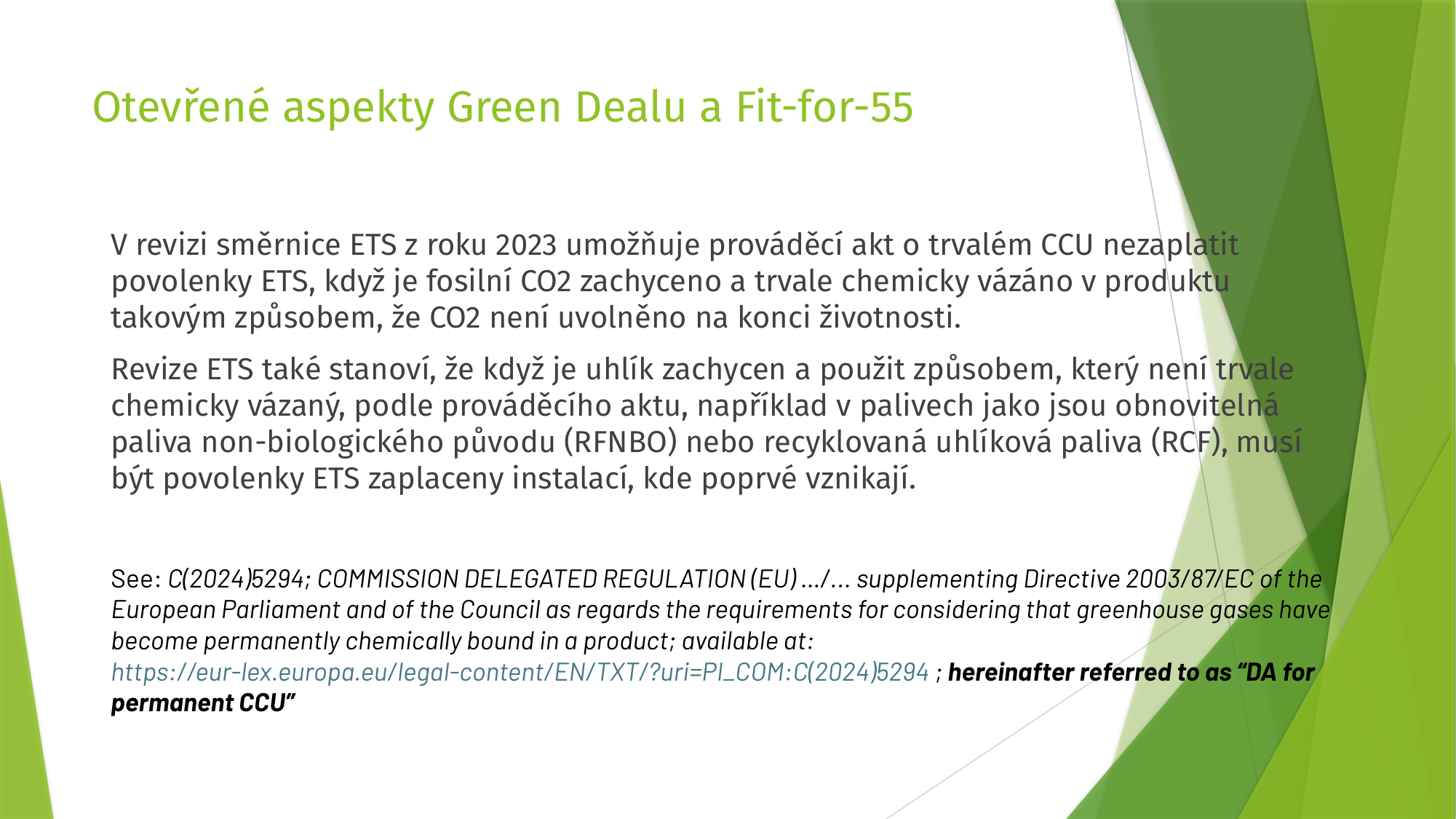

# Otevřené aspekty Green Dealu a Fit-for-55
V revizi směrnice ETS z roku 2023 umožňuje prováděcí akt o trvalém CCU nezaplatit povolenky ETS, když je fosilní CO2 zachyceno a trvale chemicky vázáno v produktu takovým způsobem, že CO2 není uvolněno na konci životnosti.
Revize ETS také stanoví, že když je uhlík zachycen a použit způsobem, který není trvale chemicky vázaný, podle prováděcího aktu, například v palivech jako jsou obnovitelná paliva non-biologického původu (RFNBO) nebo recyklovaná uhlíková paliva (RCF), musí být povolenky ETS zaplaceny instalací, kde poprvé vznikají.

See: C(2024)5294; COMMISSION DELEGATED REGULATION (EU) …/... supplementing Directive 2003/87/EC of the European Parliament and of the Council as regards the requirements for considering that greenhouse gases have become permanently chemically bound in a product; available at: https://eur-lex.europa.eu/legal-content/EN/TXT/?uri=PI_COM:C(2024)5294 ; hereinafter referred to as “DA for permanent CCU”